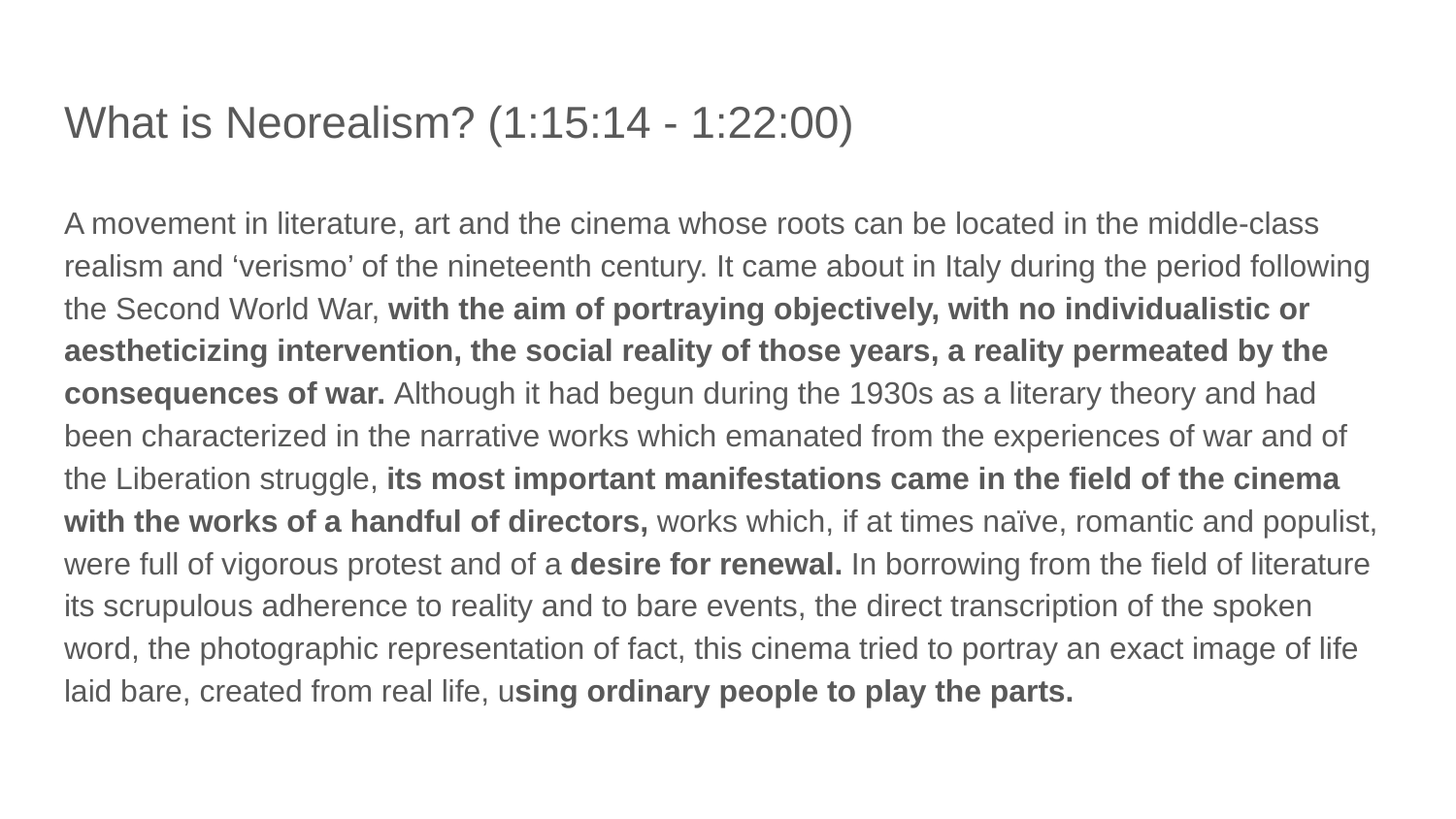

# What is Neorealism? (1:15:14 - 1:22:00)
A movement in literature, art and the cinema whose roots can be located in the middle-class realism and ‘verismo’ of the nineteenth century. It came about in Italy during the period following the Second World War, with the aim of portraying objectively, with no individualistic or aestheticizing intervention, the social reality of those years, a reality permeated by the consequences of war. Although it had begun during the 1930s as a literary theory and had been characterized in the narrative works which emanated from the experiences of war and of the Liberation struggle, its most important manifestations came in the field of the cinema with the works of a handful of directors, works which, if at times naïve, romantic and populist, were full of vigorous protest and of a desire for renewal. In borrowing from the field of literature its scrupulous adherence to reality and to bare events, the direct transcription of the spoken word, the photographic representation of fact, this cinema tried to portray an exact image of life laid bare, created from real life, using ordinary people to play the parts.